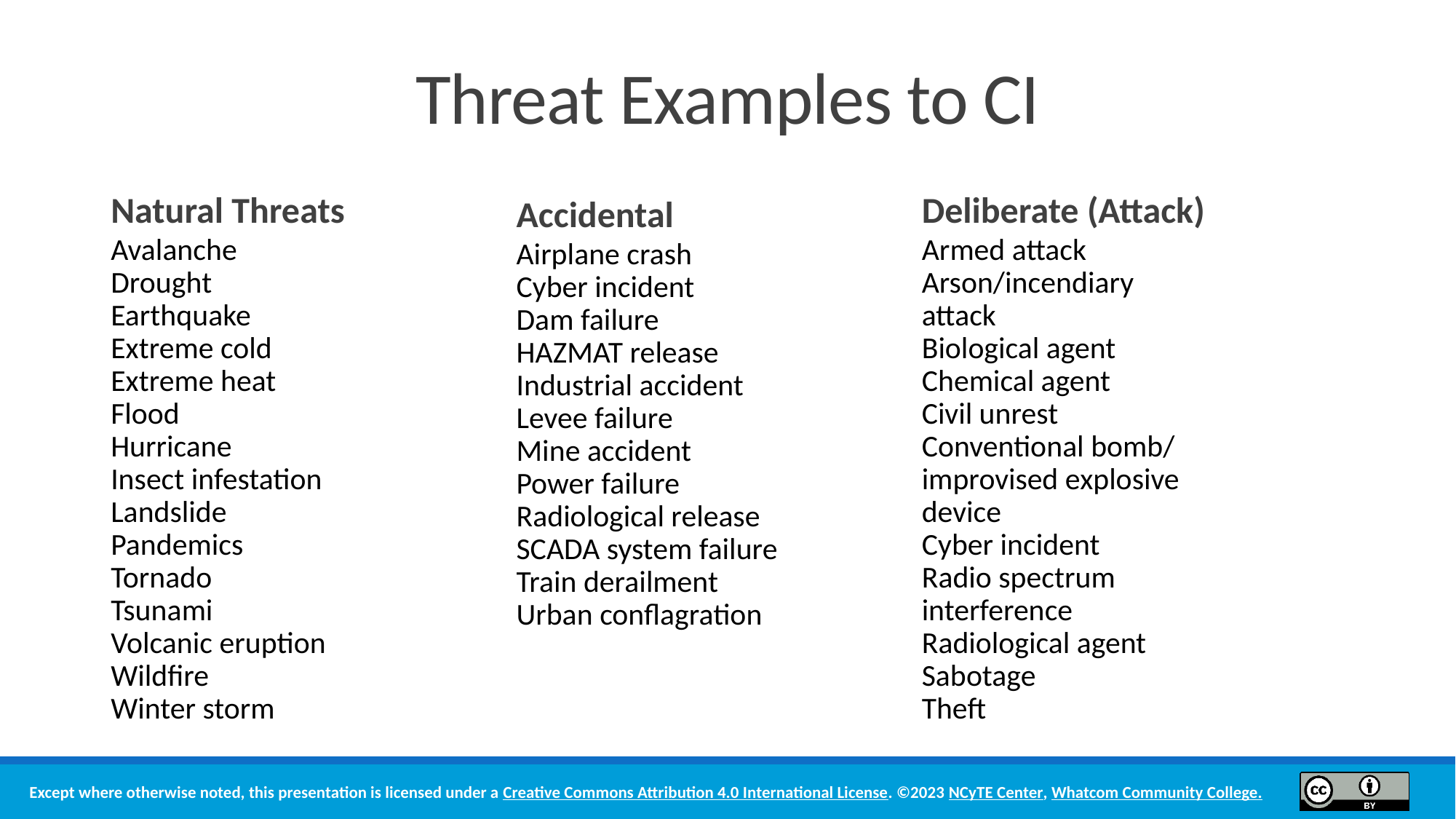

# Threat Examples to CI
Natural Threats
Avalanche
Drought
Earthquake
Extreme cold
Extreme heat
Flood
Hurricane
Insect infestation
Landslide
Pandemics
Tornado
Tsunami
Volcanic eruption
Wildfire
Winter storm

Deliberate (Attack)
Armed attack
Arson/incendiary
attack
Biological agent
Chemical agent
Civil unrest
Conventional bomb/
improvised explosive
device
Cyber incident
Radio spectrum
interference
Radiological agent
Sabotage
Theft

Accidental
Airplane crash
Cyber incident
Dam failure
HAZMAT release
Industrial accident
Levee failure
Mine accident
Power failure
Radiological release
SCADA system failure
Train derailment
Urban conflagration